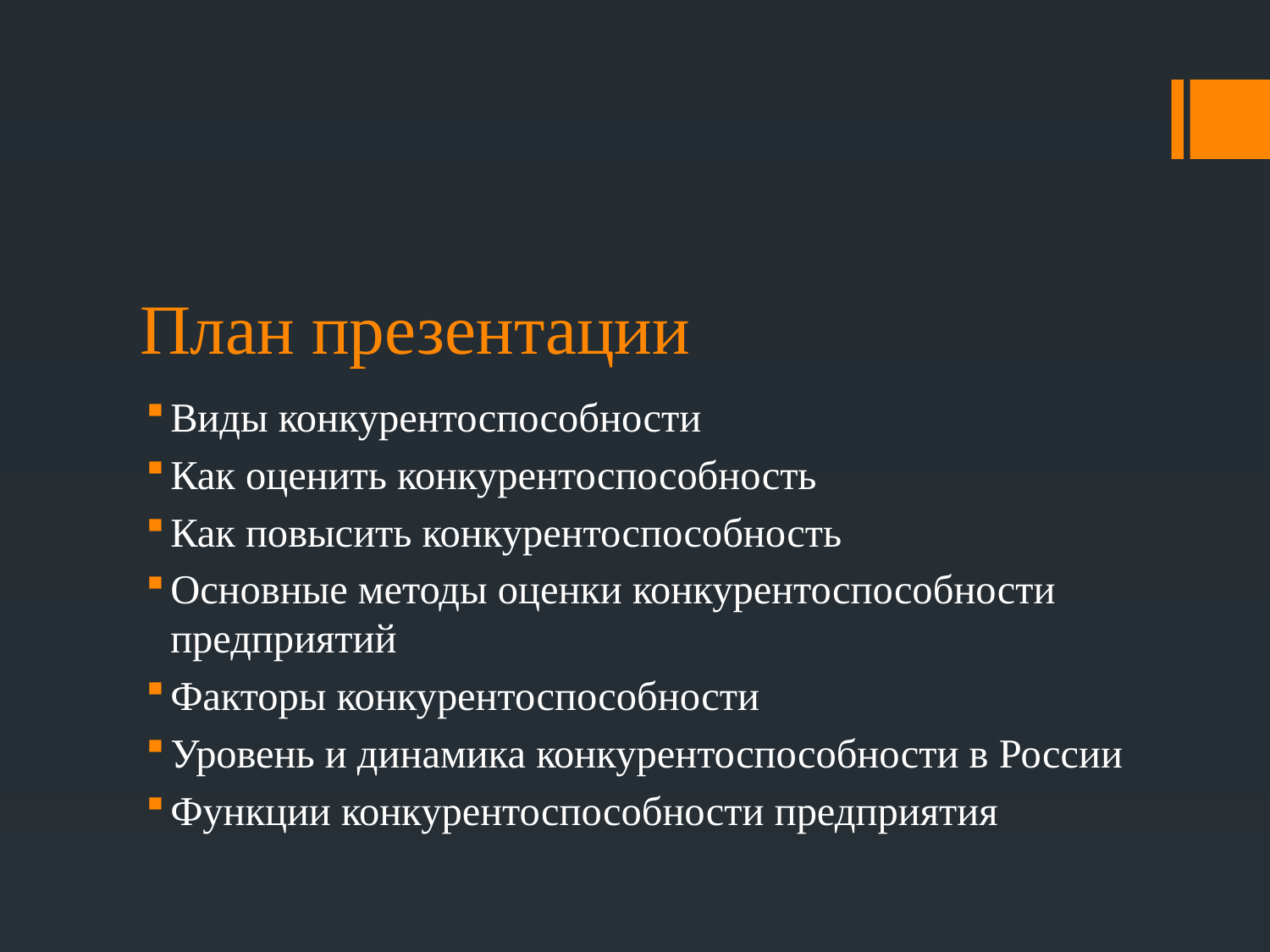

# План презентации
Виды конкурентоспособности
Как оценить конкурентоспособность
Как повысить конкурентоспособность
Основные методы оценки конкурентоспособности предприятий
Факторы конкурентоспособности
Уровень и динамика конкурентоспособности в России
Функции конкурентоспособности предприятия